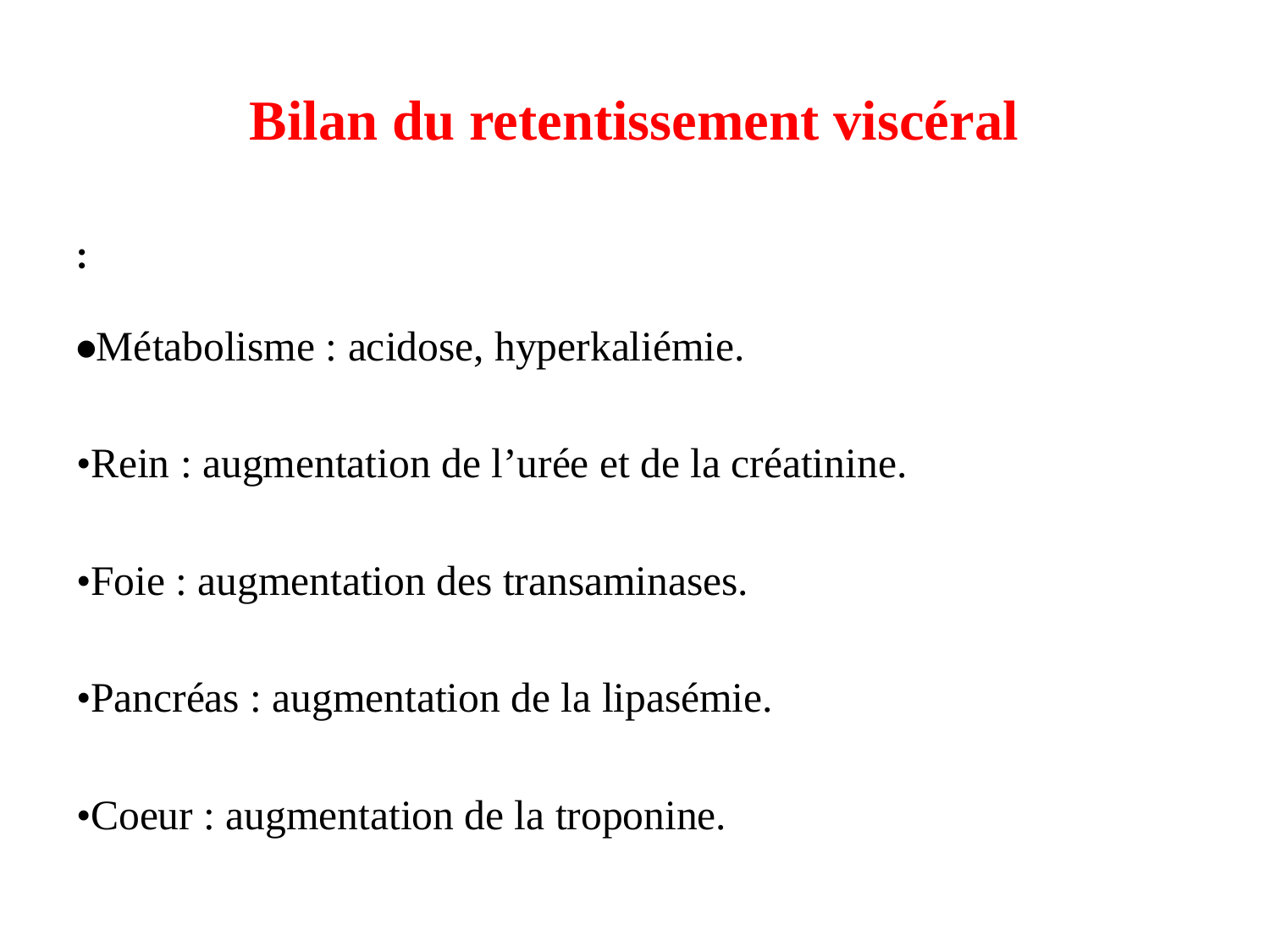

# Bilan du retentissement viscéral
:

•Métabolisme : acidose, hyperkaliémie.

•Rein : augmentation de l’urée et de la créatinine.

•Foie : augmentation des transaminases.

•Pancréas : augmentation de la lipasémie.

•Coeur : augmentation de la troponine.